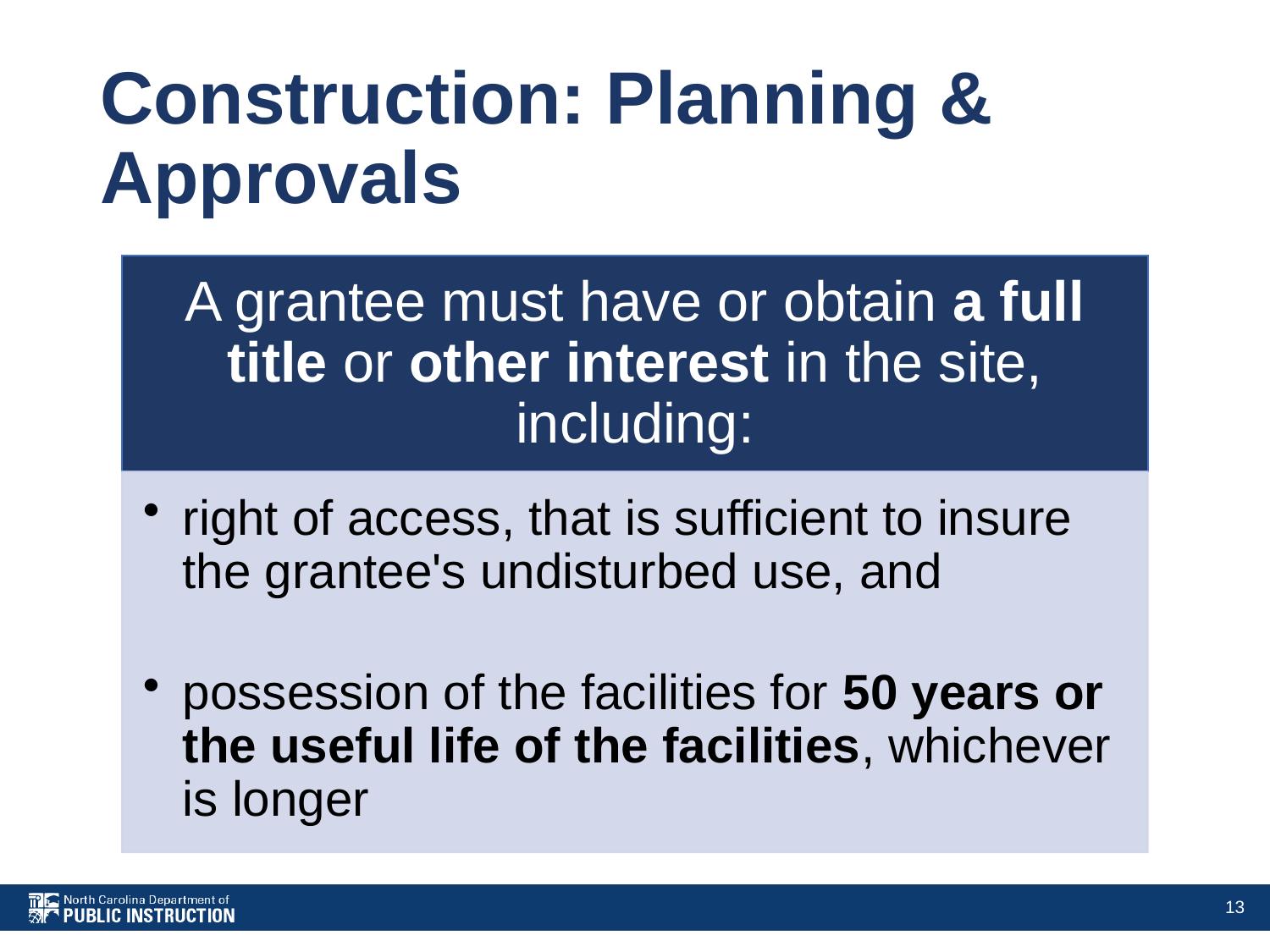

# Construction: Planning & Approvals
A grantee must have or obtain a full title or other interest in the site, including:
right of access, that is sufficient to insure the grantee's undisturbed use, and

possession of the facilities for 50 years or the useful life of the facilities, whichever is longer
13